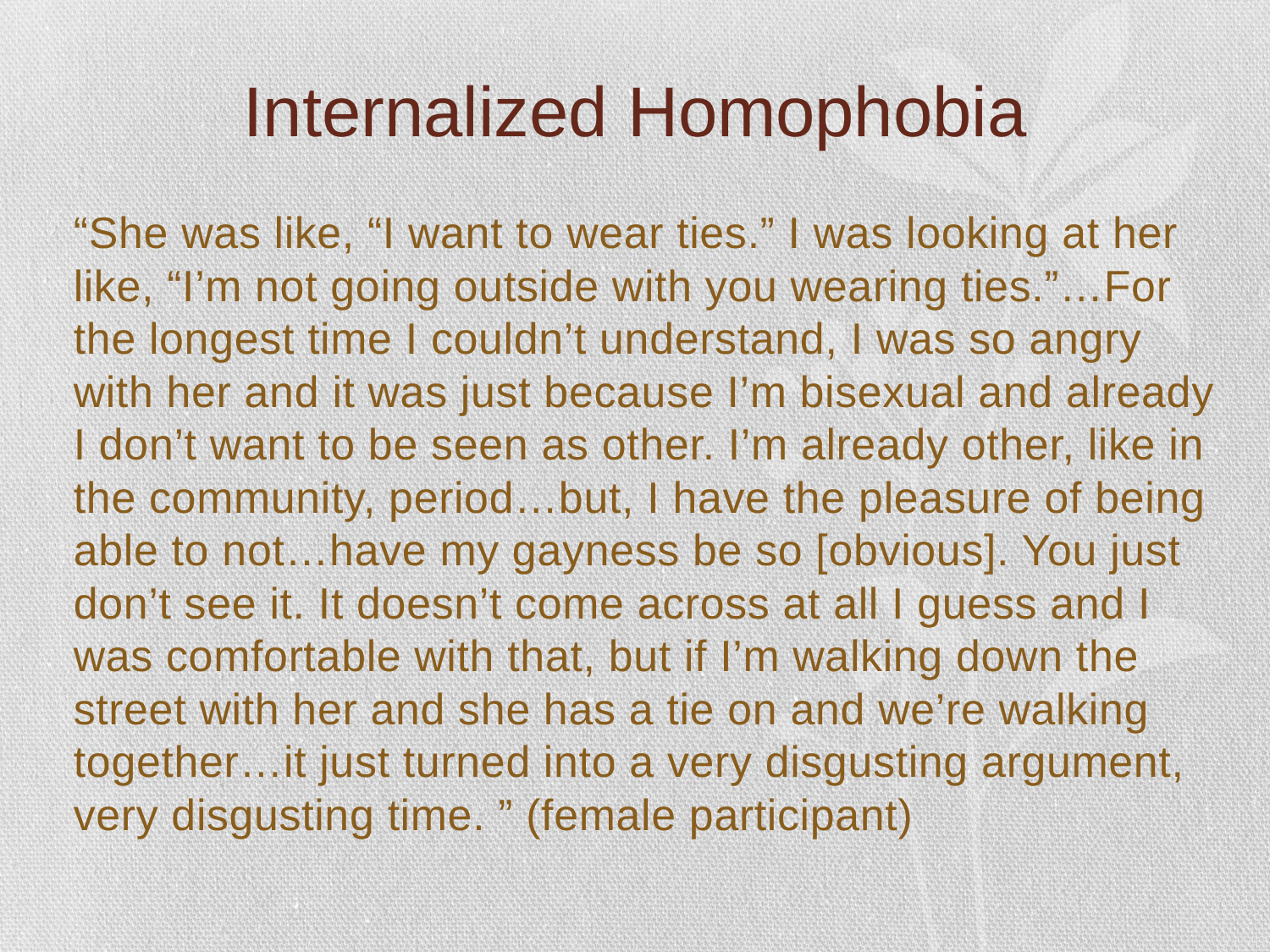

# Internalized Homophobia
	“She was like, “I want to wear ties.” I was looking at her like, “I’m not going outside with you wearing ties.”…For the longest time I couldn’t understand, I was so angry with her and it was just because I’m bisexual and already I don’t want to be seen as other. I’m already other, like in the community, period…but, I have the pleasure of being able to not…have my gayness be so [obvious]. You just don’t see it. It doesn’t come across at all I guess and I was comfortable with that, but if I’m walking down the street with her and she has a tie on and we’re walking together…it just turned into a very disgusting argument, very disgusting time. ” (female participant)